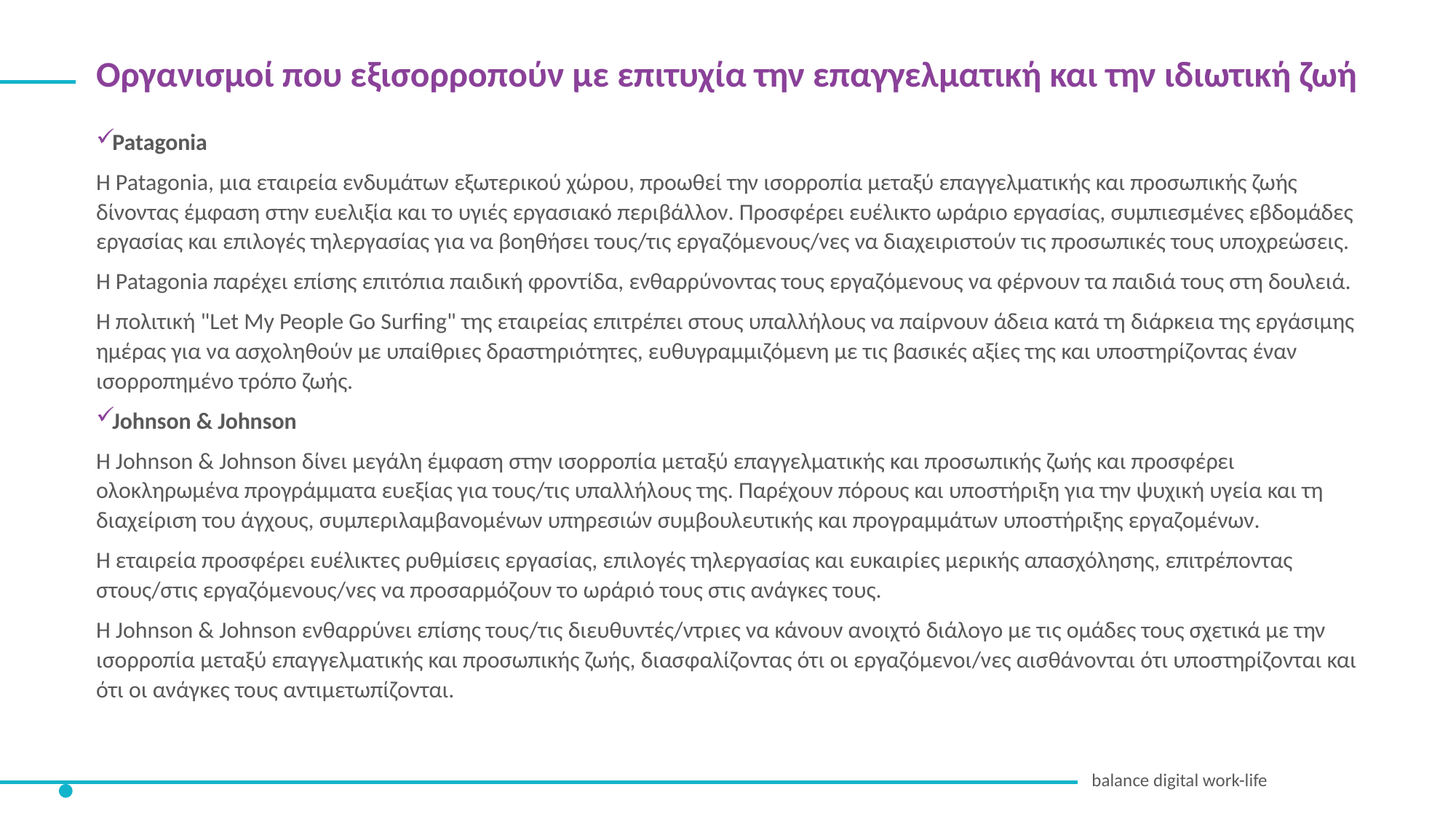

Οργανισμοί που εξισορροπούν με επιτυχία την επαγγελματική και την ιδιωτική ζωή

Patagonia
Η Patagonia, μια εταιρεία ενδυμάτων εξωτερικού χώρου, προωθεί την ισορροπία μεταξύ επαγγελματικής και προσωπικής ζωής δίνοντας έμφαση στην ευελιξία και το υγιές εργασιακό περιβάλλον. Προσφέρει ευέλικτο ωράριο εργασίας, συμπιεσμένες εβδομάδες εργασίας και επιλογές τηλεργασίας για να βοηθήσει τους/τις εργαζόμενους/νες να διαχειριστούν τις προσωπικές τους υποχρεώσεις.
Η Patagonia παρέχει επίσης επιτόπια παιδική φροντίδα, ενθαρρύνοντας τους εργαζόμενους να φέρνουν τα παιδιά τους στη δουλειά.
Η πολιτική "Let My People Go Surfing" της εταιρείας επιτρέπει στους υπαλλήλους να παίρνουν άδεια κατά τη διάρκεια της εργάσιμης ημέρας για να ασχοληθούν με υπαίθριες δραστηριότητες, ευθυγραμμιζόμενη με τις βασικές αξίες της και υποστηρίζοντας έναν ισορροπημένο τρόπο ζωής.
Johnson & Johnson
Η Johnson & Johnson δίνει μεγάλη έμφαση στην ισορροπία μεταξύ επαγγελματικής και προσωπικής ζωής και προσφέρει ολοκληρωμένα προγράμματα ευεξίας για τους/τις υπαλλήλους της. Παρέχουν πόρους και υποστήριξη για την ψυχική υγεία και τη διαχείριση του άγχους, συμπεριλαμβανομένων υπηρεσιών συμβουλευτικής και προγραμμάτων υποστήριξης εργαζομένων.
Η εταιρεία προσφέρει ευέλικτες ρυθμίσεις εργασίας, επιλογές τηλεργασίας και ευκαιρίες μερικής απασχόλησης, επιτρέποντας στους/στις εργαζόμενους/νες να προσαρμόζουν το ωράριό τους στις ανάγκες τους.
Η Johnson & Johnson ενθαρρύνει επίσης τους/τις διευθυντές/ντριες να κάνουν ανοιχτό διάλογο με τις ομάδες τους σχετικά με την ισορροπία μεταξύ επαγγελματικής και προσωπικής ζωής, διασφαλίζοντας ότι οι εργαζόμενοι/νες αισθάνονται ότι υποστηρίζονται και ότι οι ανάγκες τους αντιμετωπίζονται.